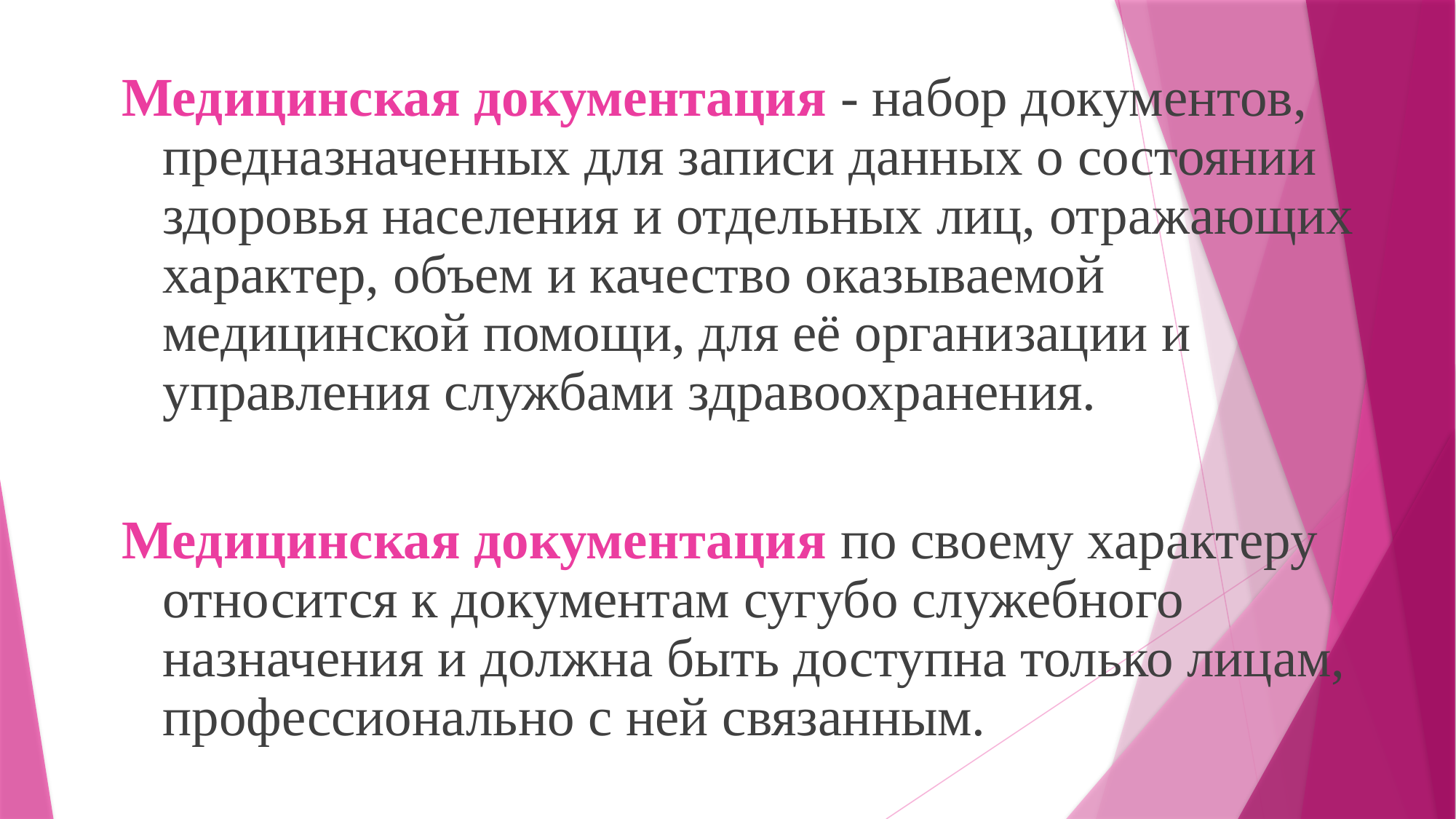

Медицинская документация - набор документов, предназначенных для записи данных о состоянии здоровья населения и отдельных лиц, отражающих характер, объем и качество оказываемой медицинской помощи, для её организации и управления службами здравоохранения.

Медицинская документация по своему характеру относится к документам сугубо служебного назначения и должна быть доступна только лицам, профессионально с ней связанным.

#